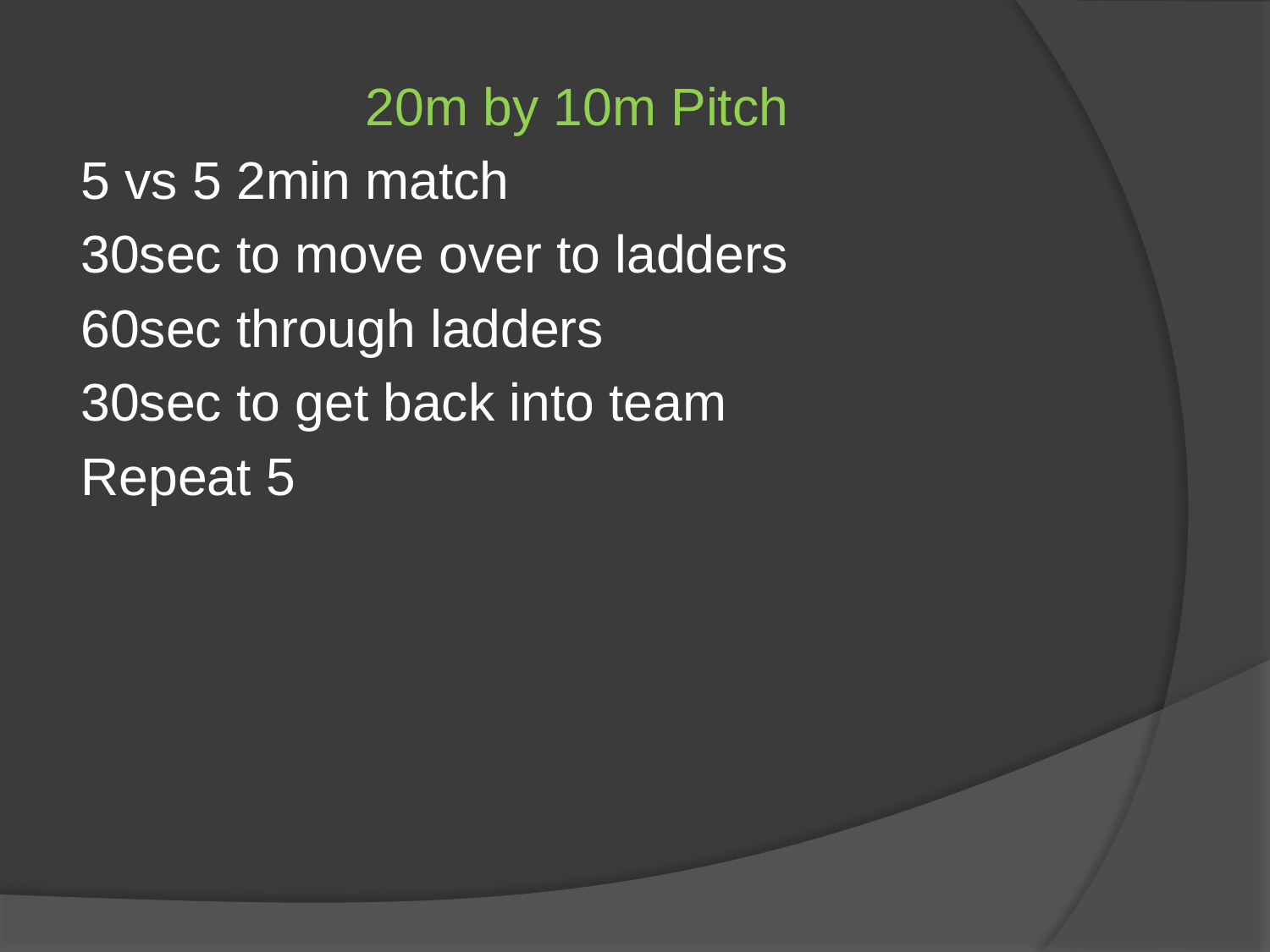

20m by 10m Pitch
5 vs 5 2min match
30sec to move over to ladders
60sec through ladders
30sec to get back into team
Repeat 5